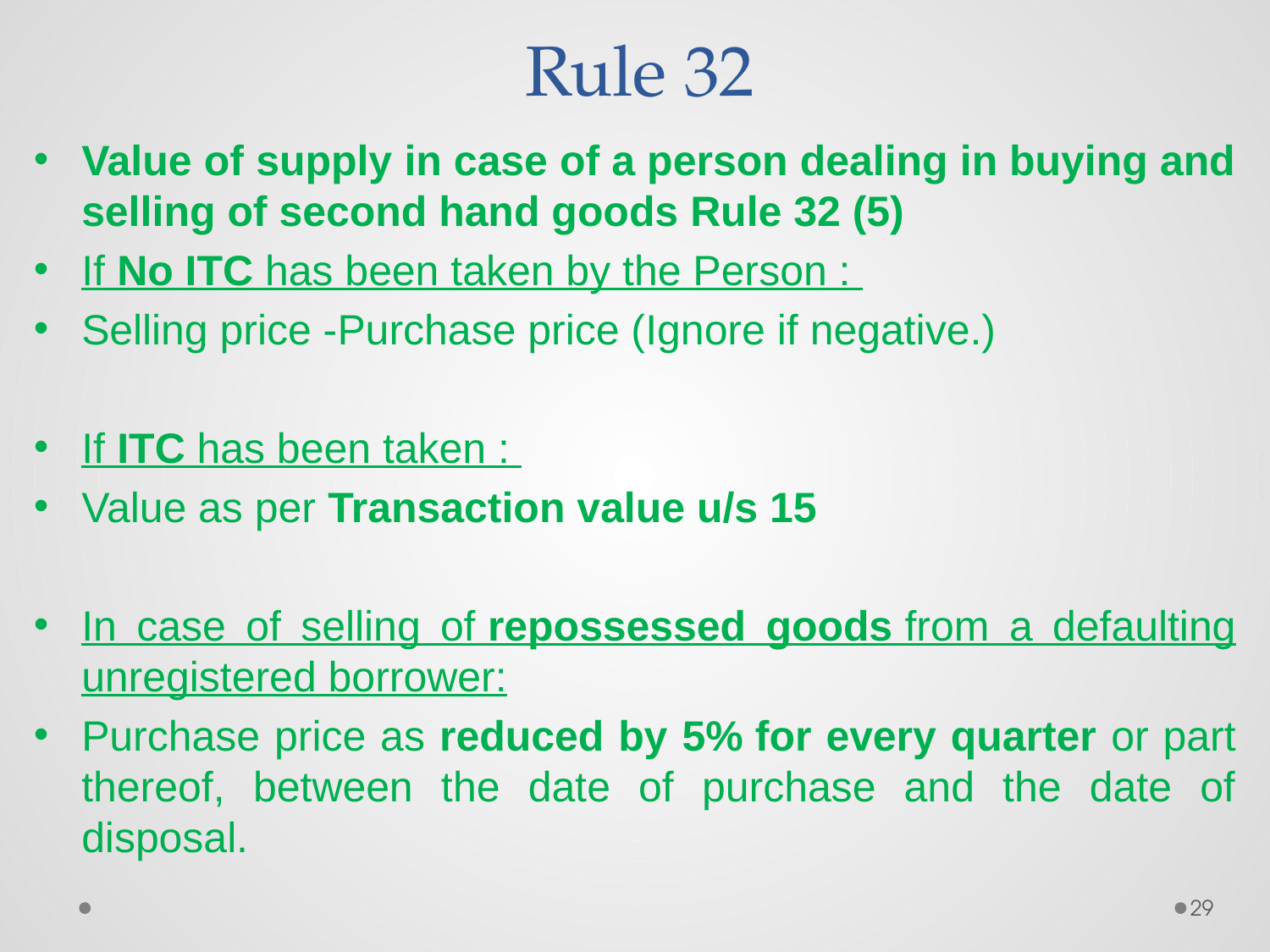

# Rule 32
Value of supply in case of a person dealing in buying and selling of second hand goods Rule 32 (5)
If No ITC has been taken by the Person :
Selling price -Purchase price (Ignore if negative.)

If ITC has been taken :
Value as per Transaction value u/s 15

In case of selling of repossessed goods from a defaulting unregistered borrower:
Purchase price as reduced by 5% for every quarter or part thereof, between the date of purchase and the date of disposal.

29